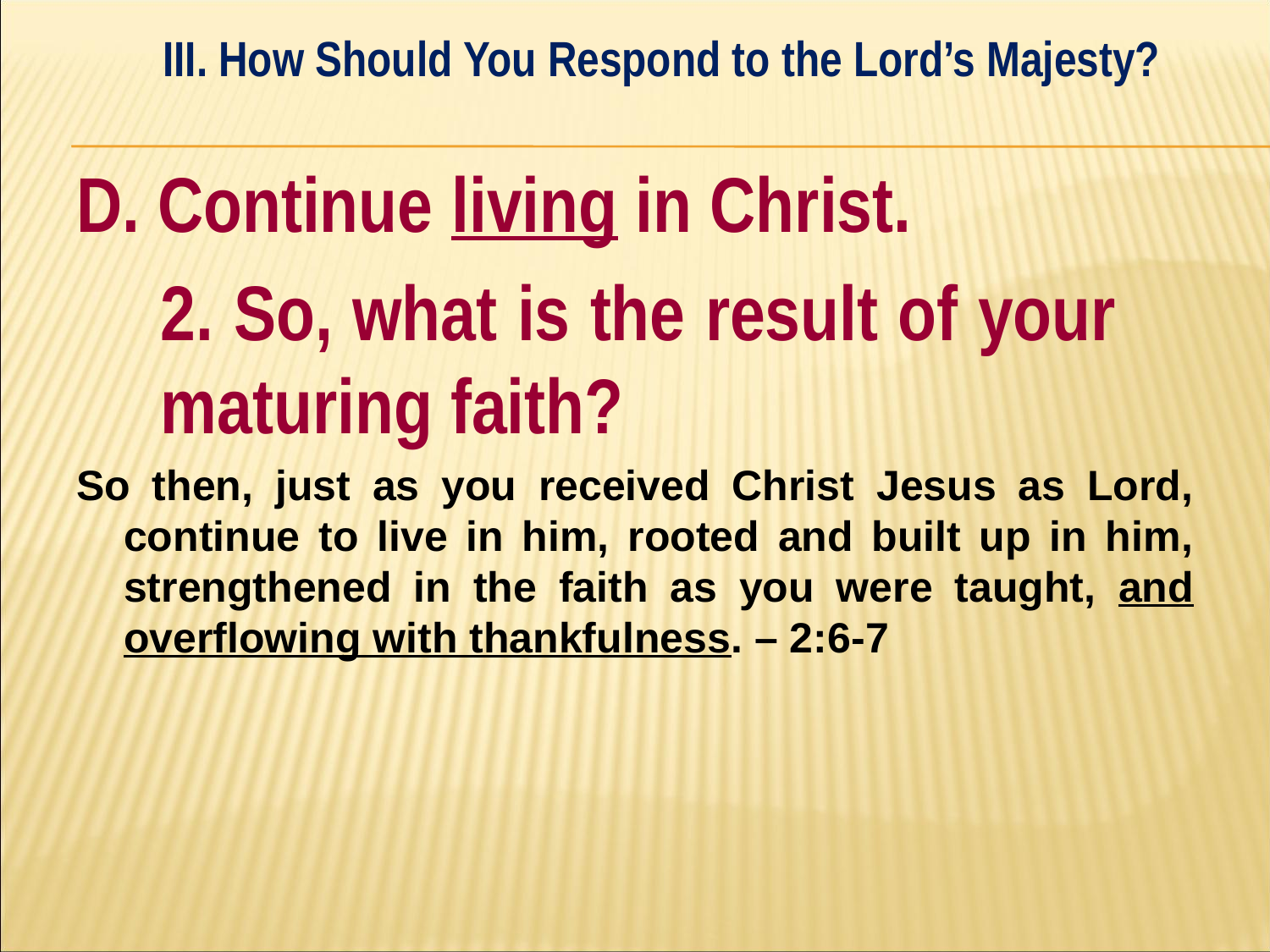

III. How Should You Respond to the Lord’s Majesty?
#
D. Continue living in Christ.
	2. So, what is the result of your 	maturing faith?
So then, just as you received Christ Jesus as Lord, continue to live in him, rooted and built up in him, strengthened in the faith as you were taught, and overflowing with thankfulness. – 2:6-7